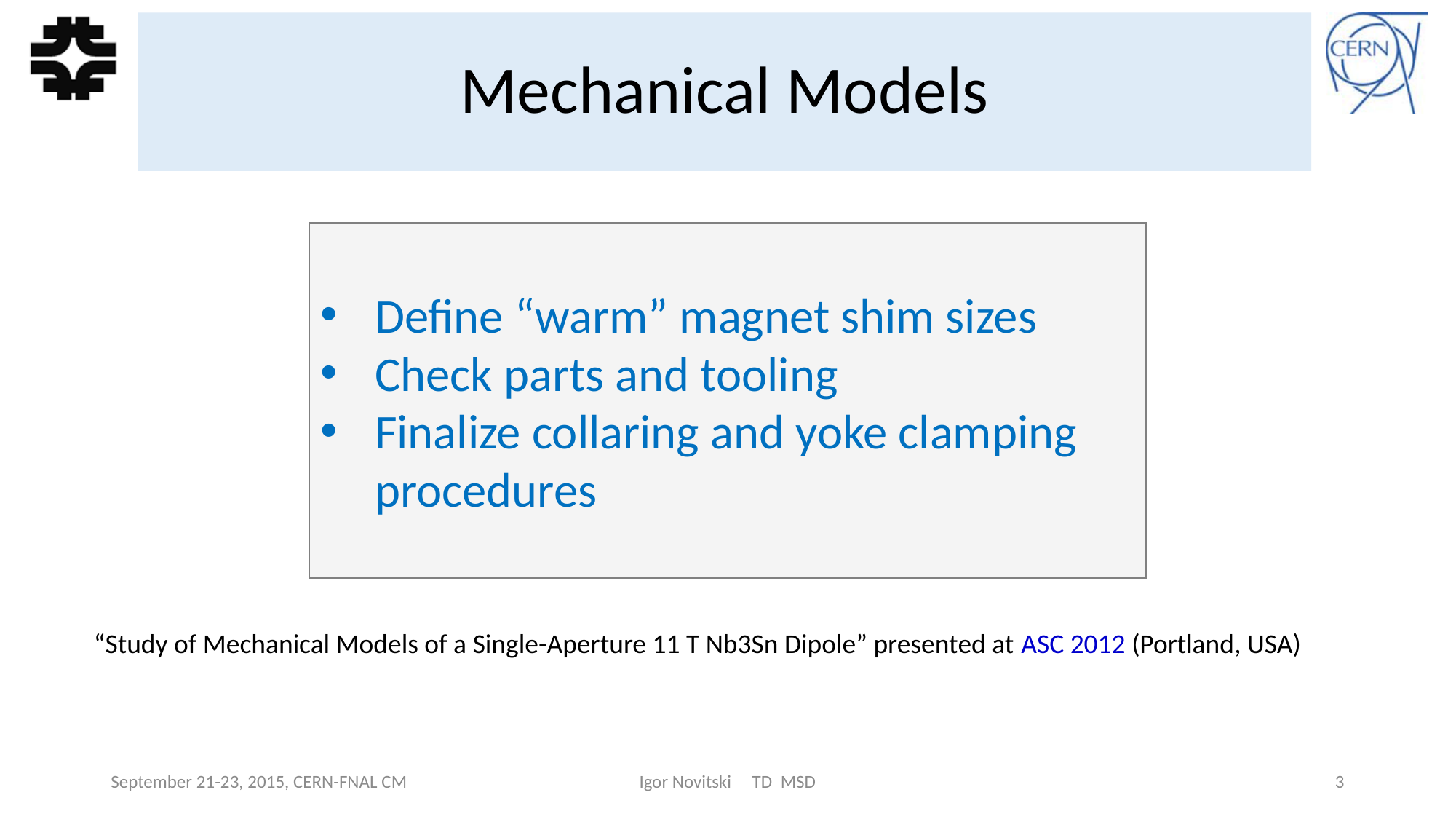

# Mechanical Models
Define “warm” magnet shim sizes
Check parts and tooling
Finalize collaring and yoke clamping procedures
“Study of Mechanical Models of a Single-Aperture 11 T Nb3Sn Dipole” presented at ASC 2012 (Portland, USA)
September 21-23, 2015, CERN-FNAL CM
Igor Novitski     TD  MSD
3